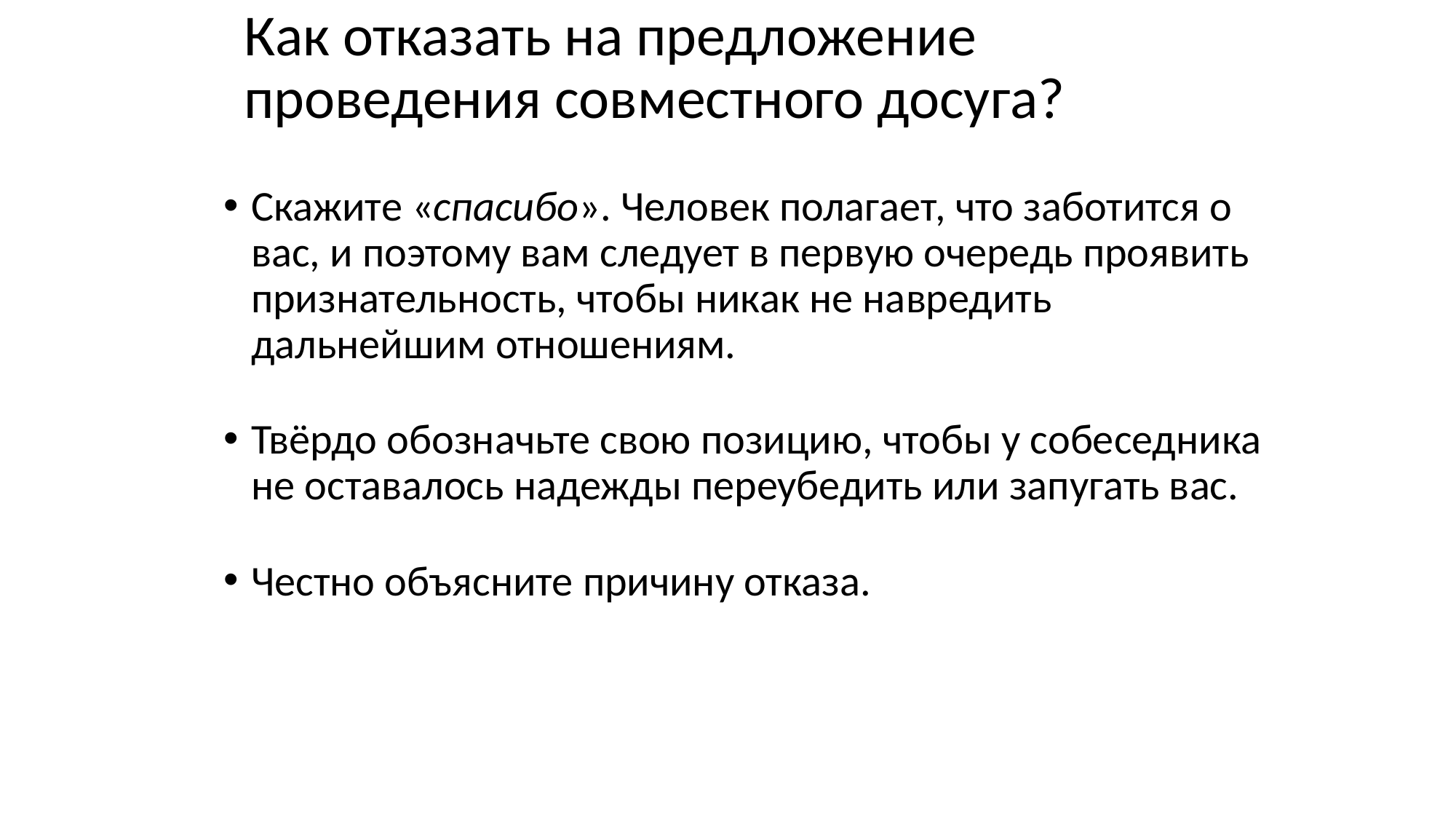

# Как отказать на предложение проведения совместного досуга?
Скажите «спасибо». Человек полагает, что заботится о вас, и поэтому вам следует в первую очередь проявить признательность, чтобы никак не навредить дальнейшим отношениям.

Твёрдо обозначьте свою позицию, чтобы у собеседника не оставалось надежды переубедить или запугать вас.

Честно объясните причину отказа.